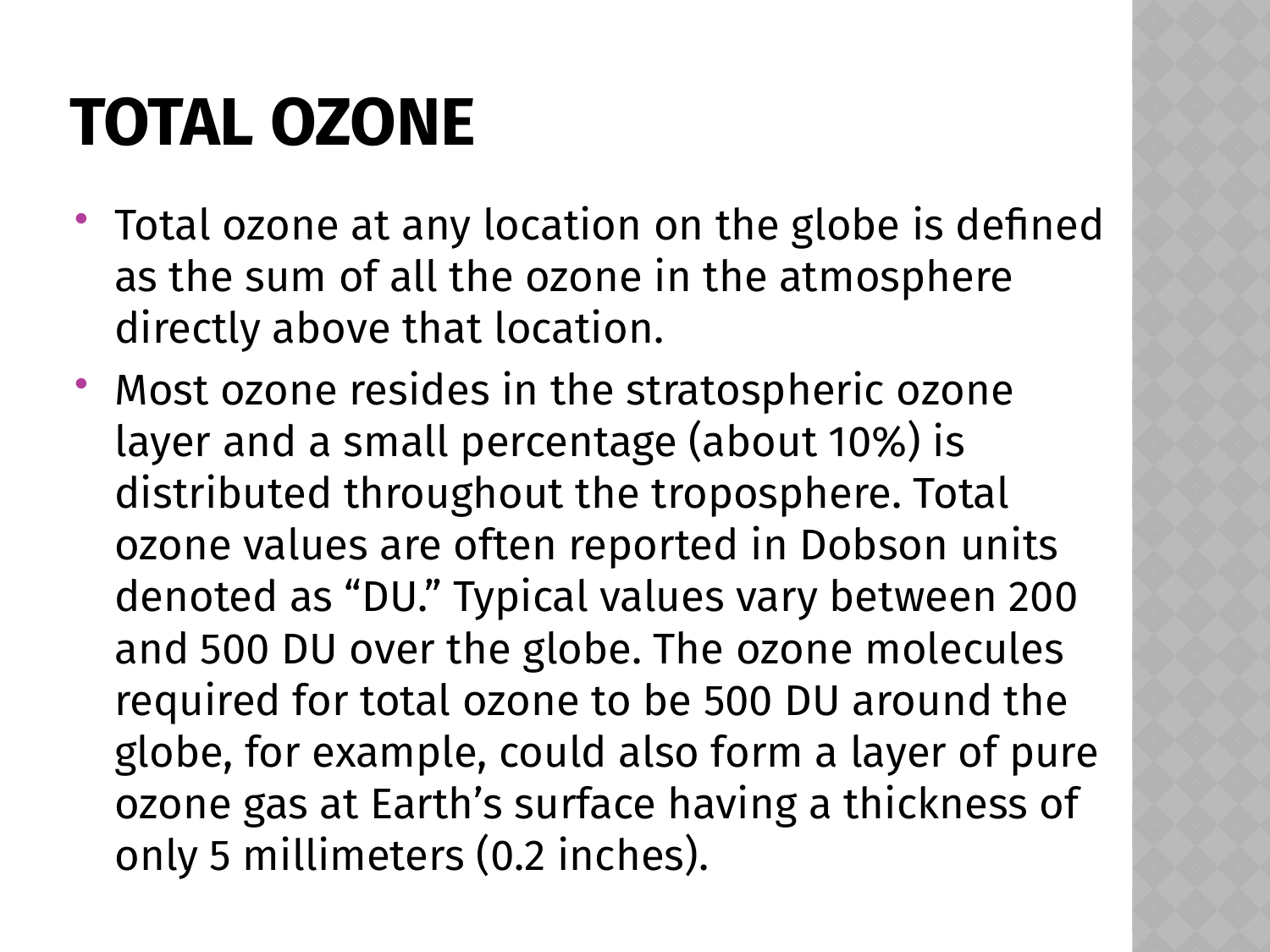

# Total ozone
Total ozone at any location on the globe is defined as the sum of all the ozone in the atmosphere directly above that location.
Most ozone resides in the stratospheric ozone layer and a small percentage (about 10%) is distributed throughout the troposphere. Total ozone values are often reported in Dobson units denoted as “DU.” Typical values vary between 200 and 500 DU over the globe. The ozone molecules required for total ozone to be 500 DU around the globe, for example, could also form a layer of pure ozone gas at Earth’s surface having a thickness of only 5 millimeters (0.2 inches).